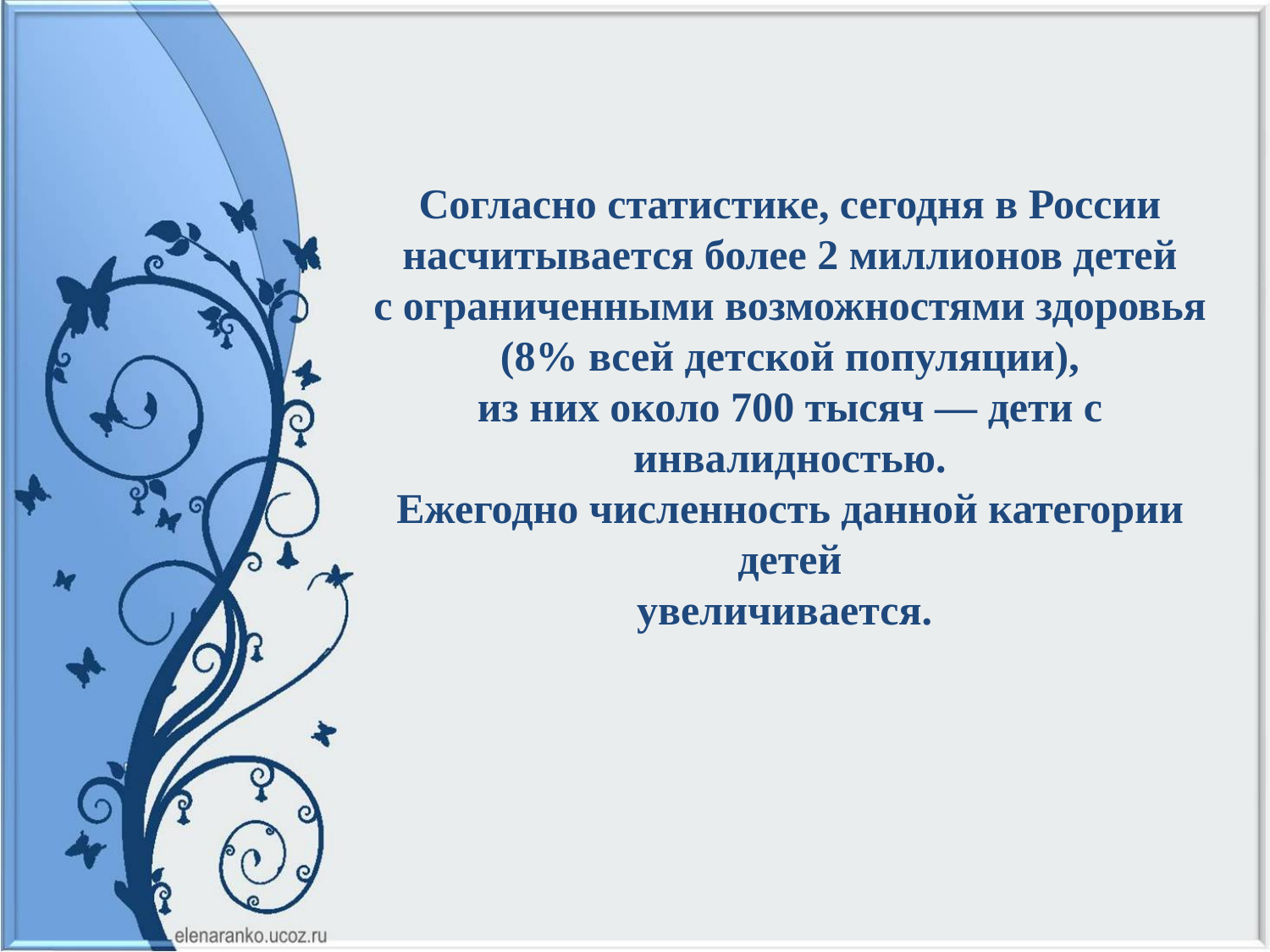

Согласно статистике, сегодня в России
насчитывается более 2 миллионов детей
с ограниченными возможностями здоровья
(8% всей детской популяции),
из них около 700 тысяч — дети с инвалидностью.
Ежегодно численность данной категории детей
увеличивается.